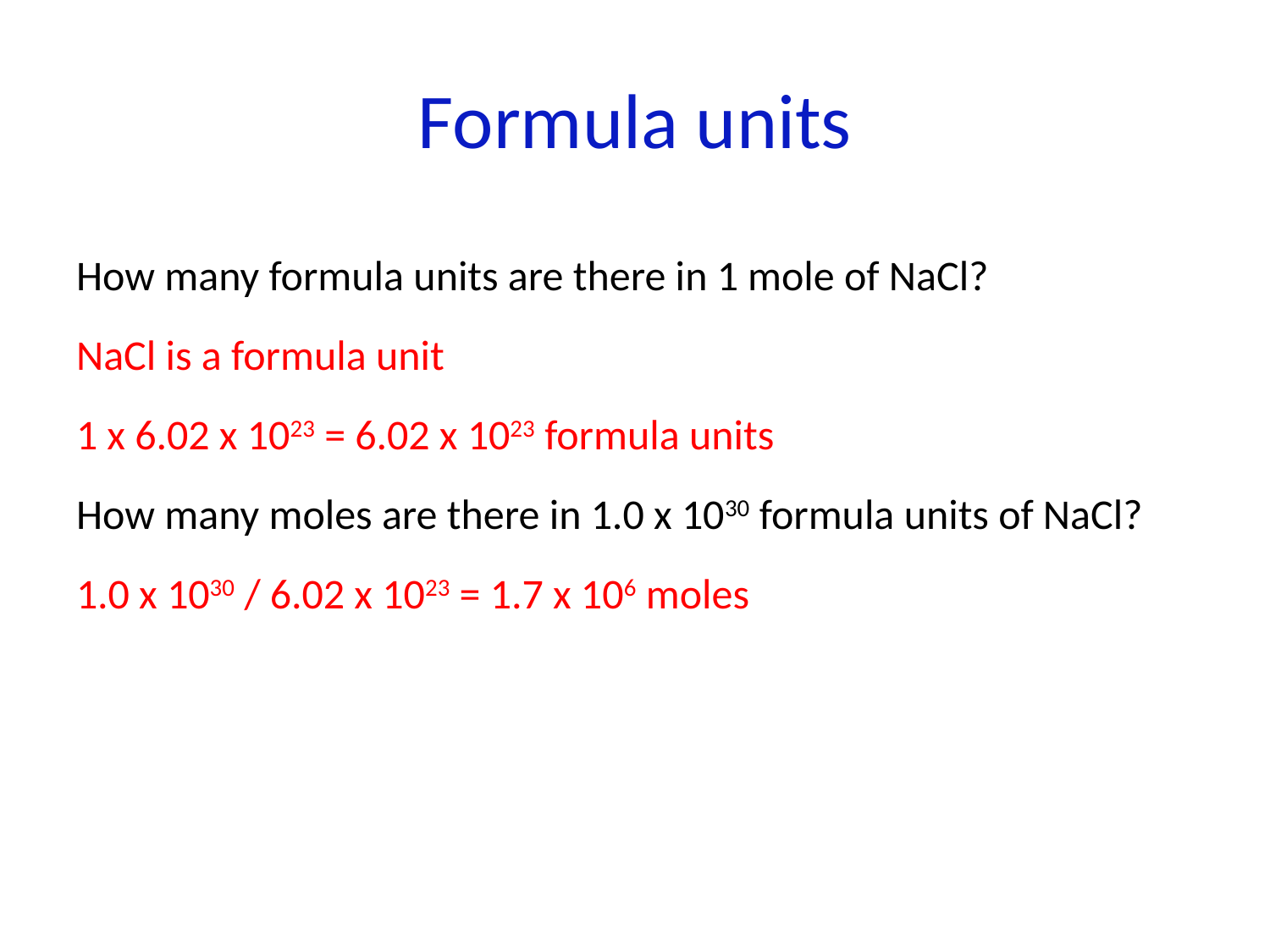

# Formula units
How many formula units are there in 1 mole of NaCl?
NaCl is a formula unit
1 x 6.02 x 1023 = 6.02 x 1023 formula units
How many moles are there in 1.0 x 1030 formula units of NaCl?
1.0 x 1030 / 6.02 x 1023 = 1.7 x 106 moles